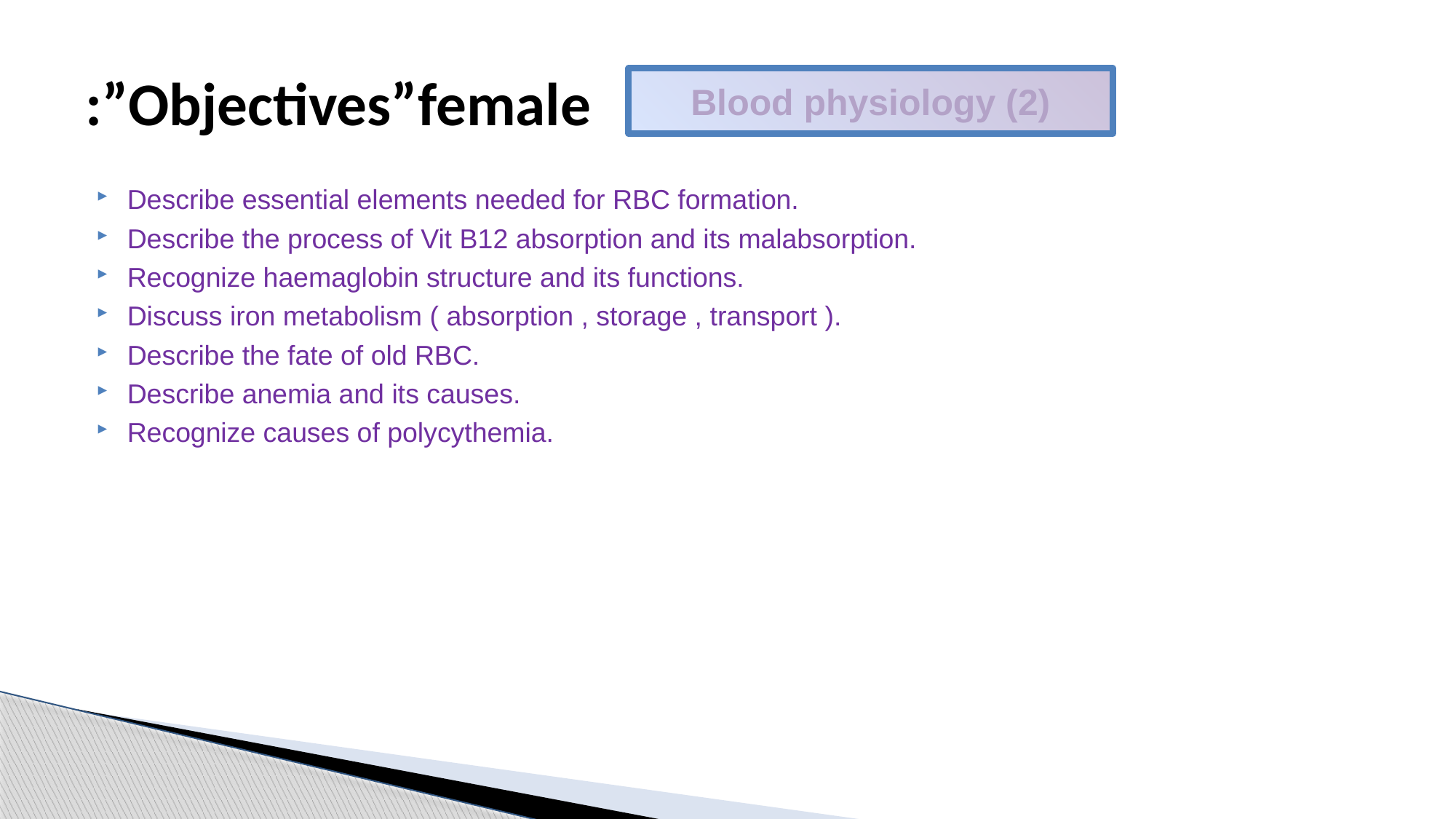

# Objectives”female”:
Blood physiology (2)
Describe essential elements needed for RBC formation.
Describe the process of Vit B12 absorption and its malabsorption.
Recognize haemaglobin structure and its functions.
Discuss iron metabolism ( absorption , storage , transport ).
Describe the fate of old RBC.
Describe anemia and its causes.
Recognize causes of polycythemia.